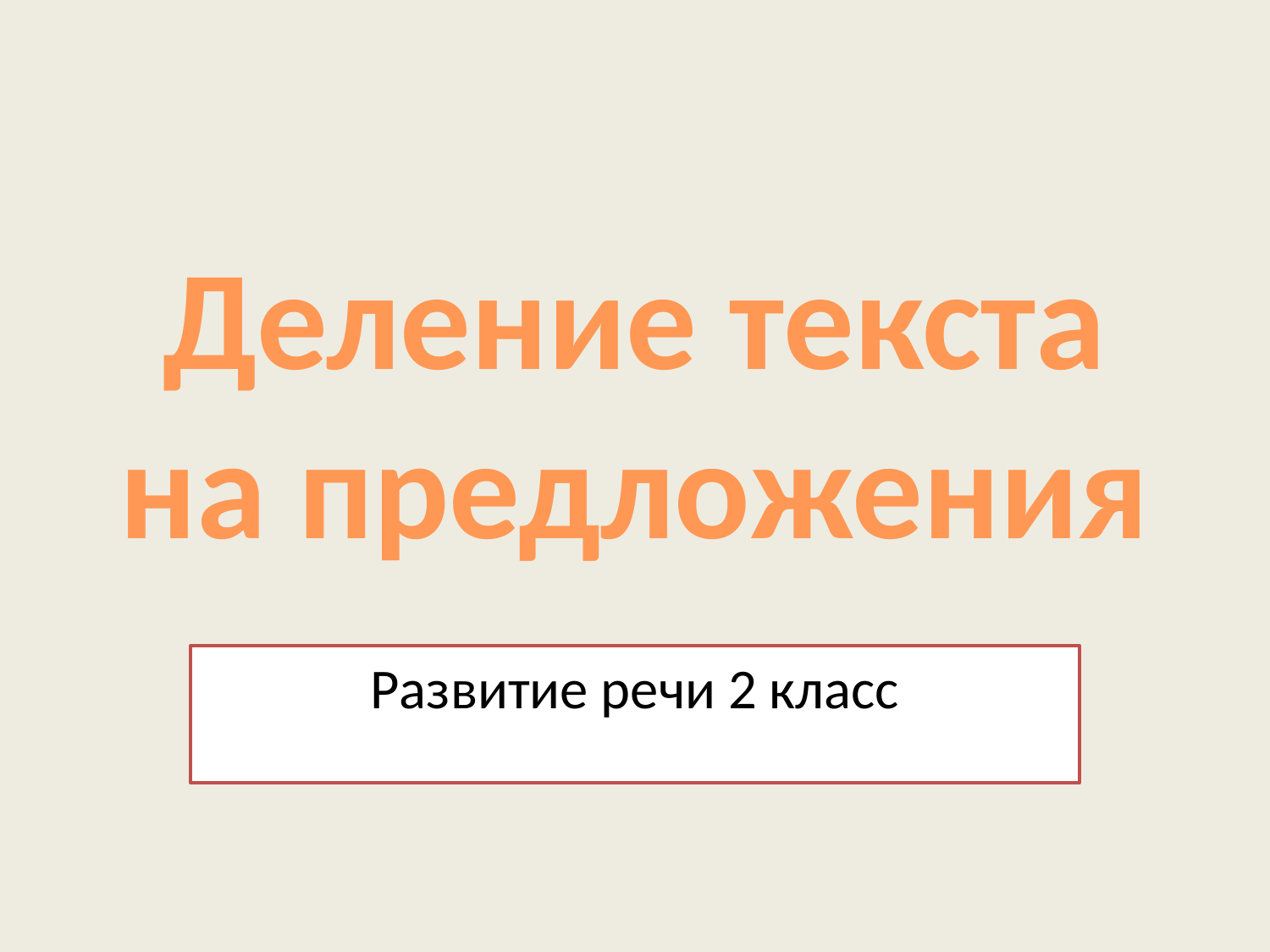

# Деление текста на предложения
Развитие речи 2 класс